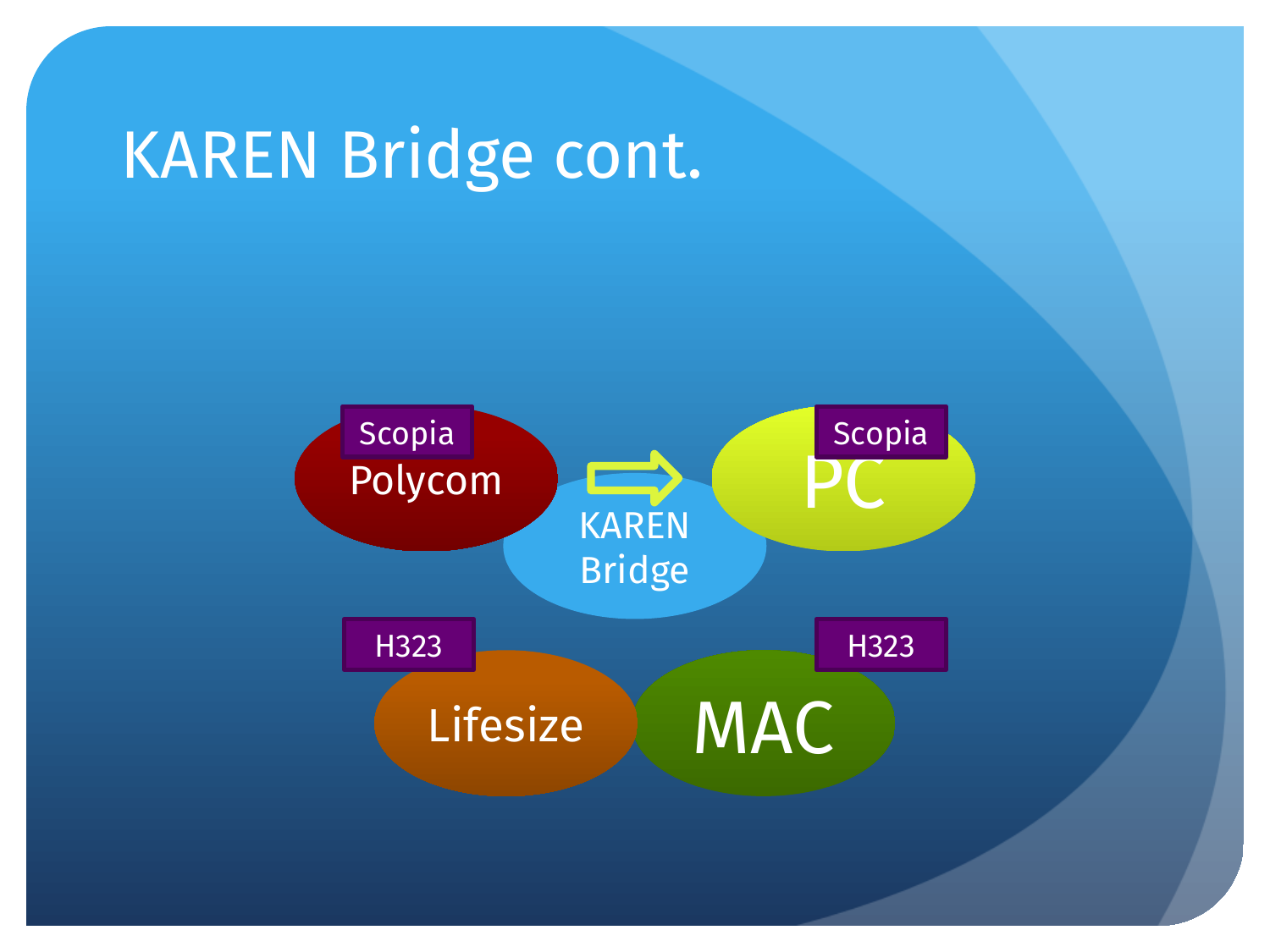

# KAREN Bridge cont.
KAREN Bridge
PC
MAC
Lifesize
Polycom
Scopia
Scopia
H323
H323